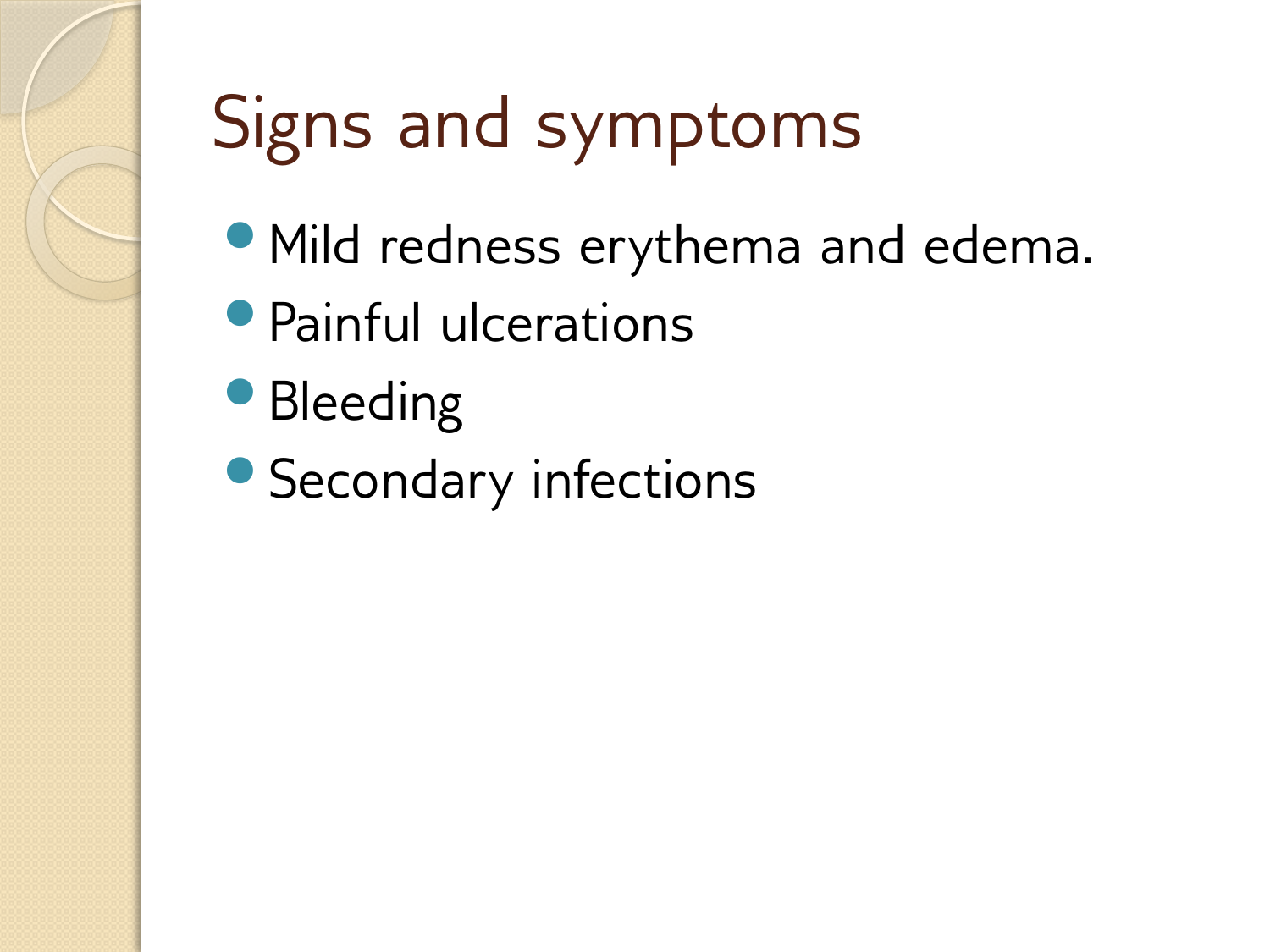

# Signs and symptoms
Mild redness erythema and edema.
Painful ulcerations
Bleeding
Secondary infections